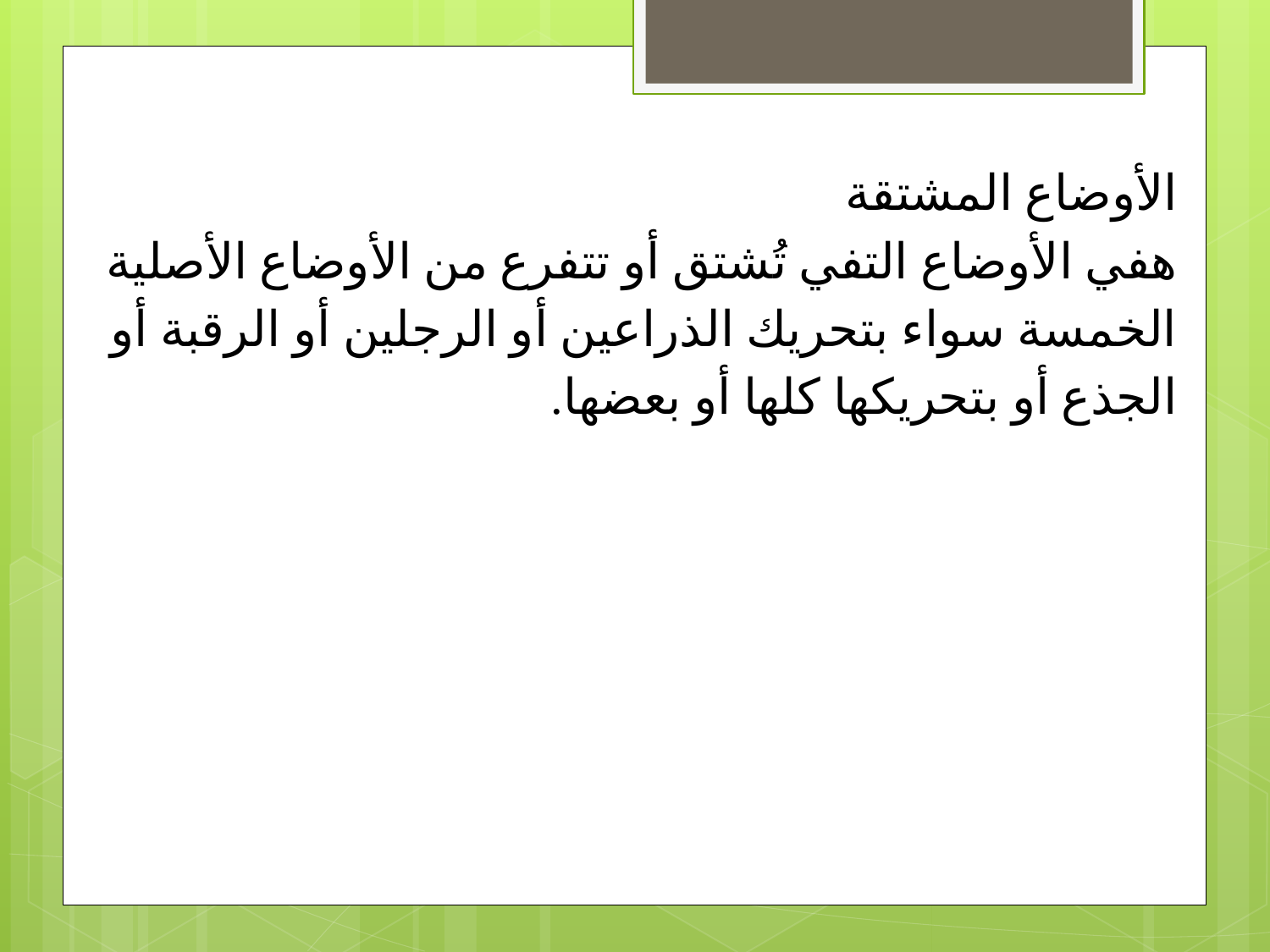

الأوضاع المشتقة
هفي الأوضاع التفي تُشتق أو تتفرع من الأوضاع الأصلية الخمسة سواء بتحريك الذراعين أو الرجلين أو الرقبة أو الجذع أو بتحريكها كلها أو بعضها.